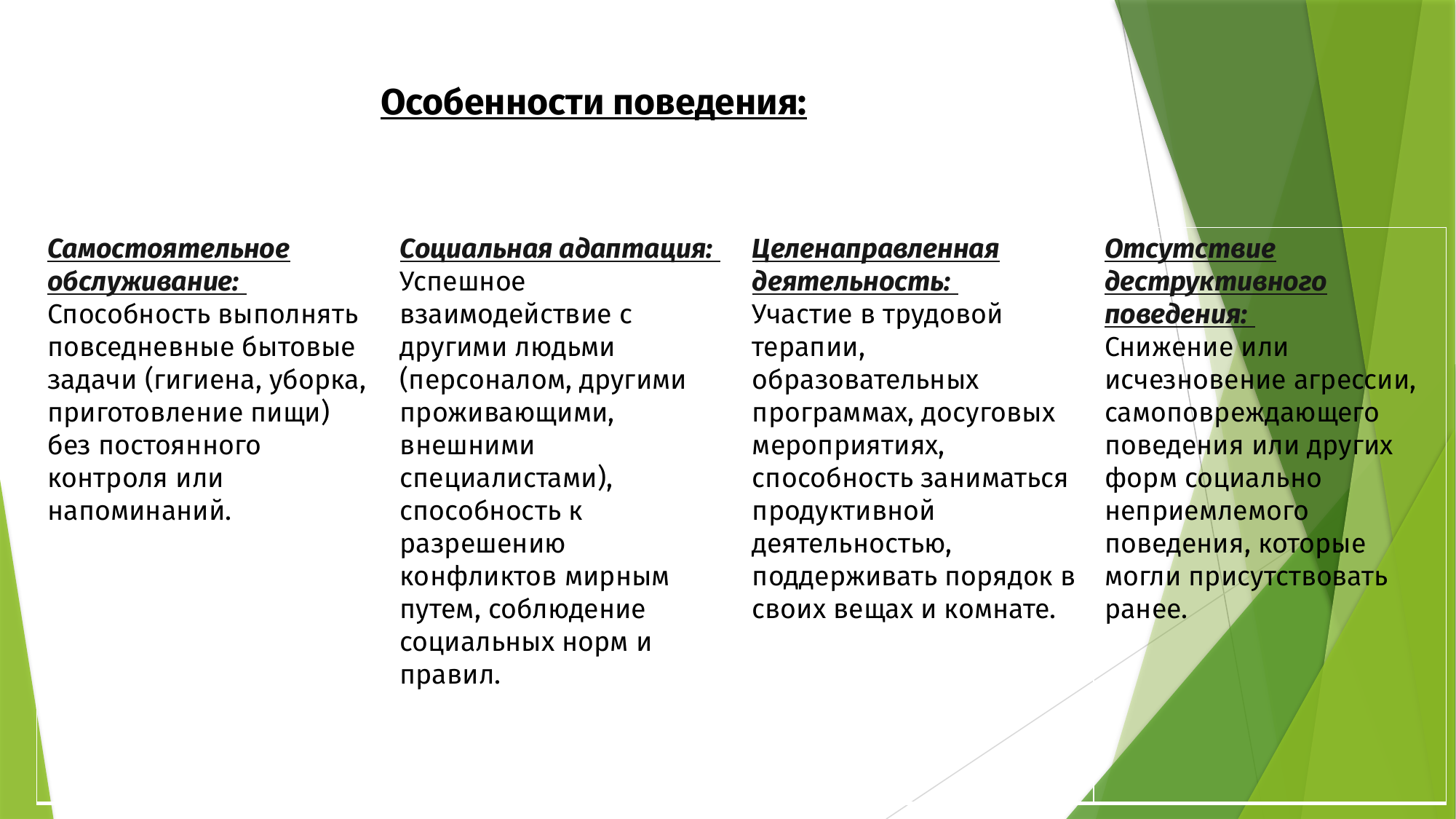

# Особенности поведения:
| Самостоятельное обслуживание:  Способность выполнять повседневные бытовые задачи (гигиена, уборка, приготовление пищи) без постоянного контроля или напоминаний. | Социальная адаптация:  Успешное взаимодействие с другими людьми (персоналом, другими проживающими, внешними специалистами), способность к разрешению конфликтов мирным путем, соблюдение социальных норм и правил. | Целенаправленная деятельность:  Участие в трудовой терапии, образовательных программах, досуговых мероприятиях, способность заниматься продуктивной деятельностью, поддерживать порядок в своих вещах и комнате. | Отсутствие деструктивного поведения:  Снижение или исчезновение агрессии, самоповреждающего поведения или других форм социально неприемлемого поведения, которые могли присутствовать ранее. |
| --- | --- | --- | --- |